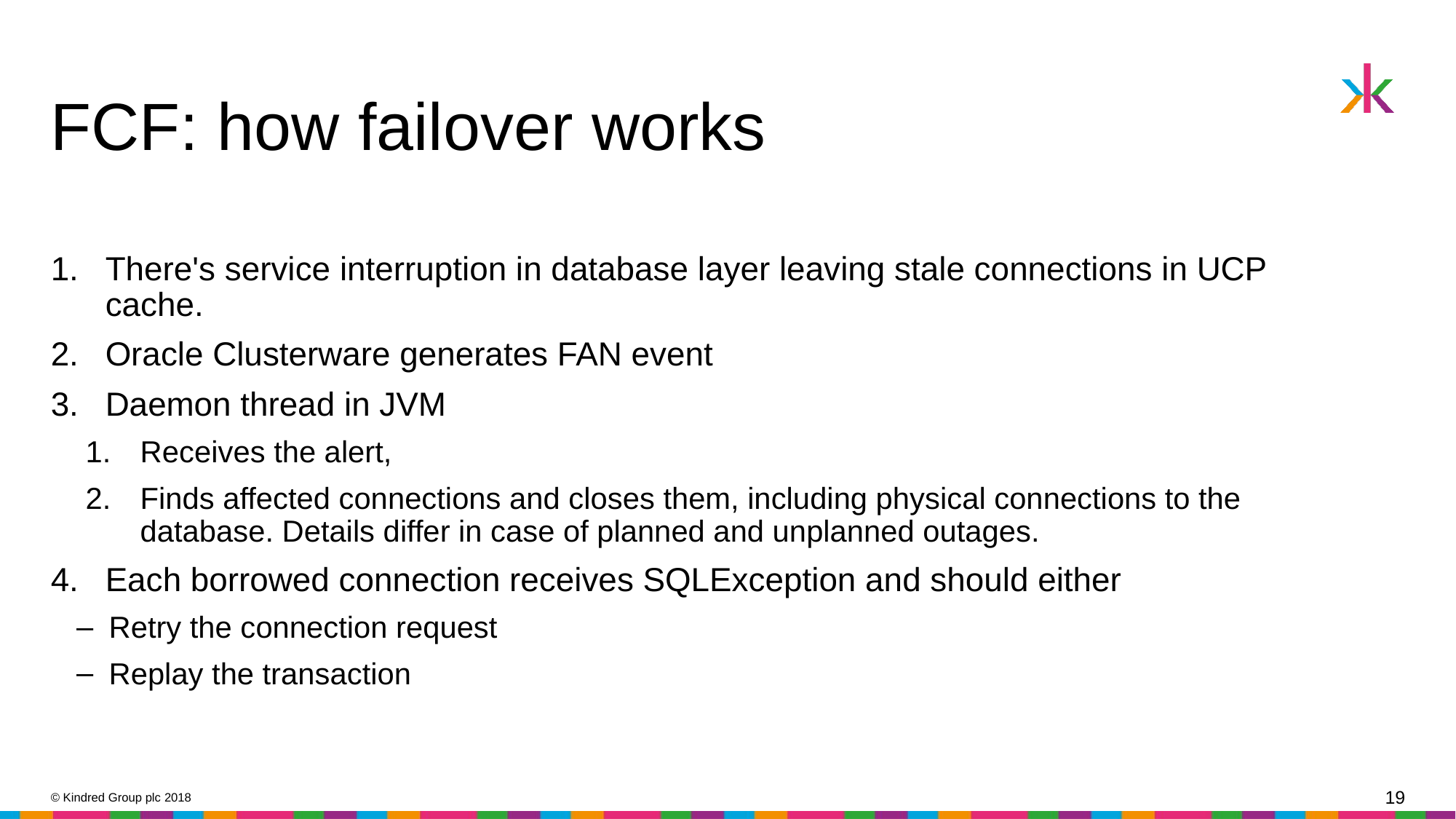

# FCF: how failover works

There's service interruption in database layer leaving stale connections in UCP cache.
Oracle Clusterware generates FAN event
Daemon thread in JVM
Receives the alert,
Finds affected connections and closes them, including physical connections to the database. Details differ in case of planned and unplanned outages.
Each borrowed connection receives SQLException and should either
Retry the connection request
Replay the transaction

© Kindred Group plc 2018
19